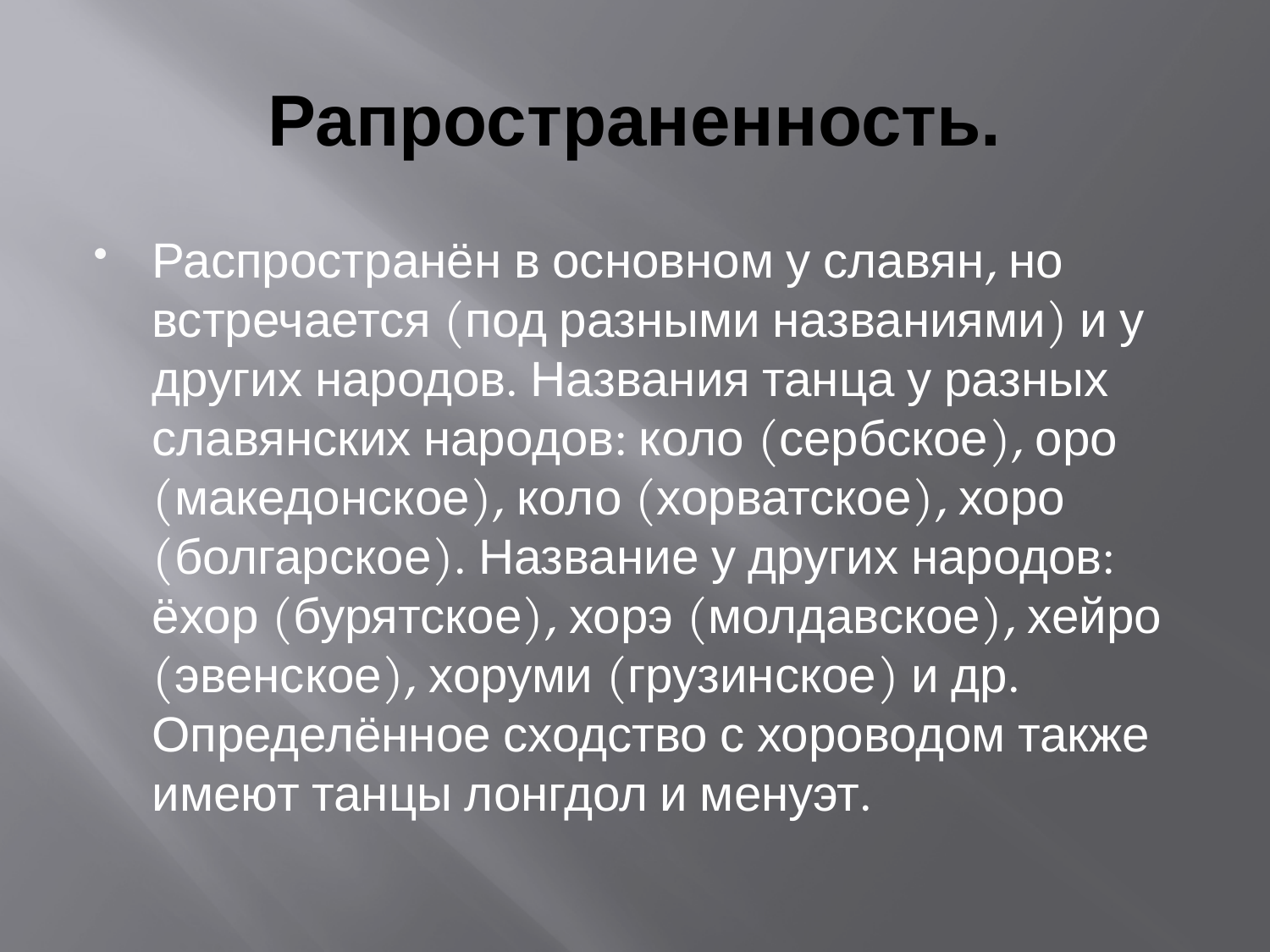

# Рапространенность.
Распространён в основном у славян, но встречается (под разными названиями) и у других народов. Названия танца у разных славянских народов: коло (сербское), оро (македонское), коло (хорватское), хоро (болгарское). Название у других народов: ёхор (бурятское), хорэ (молдавское), хейро (эвенское), хоруми (грузинское) и др. Определённое сходство с хороводом также имеют танцы лонгдол и менуэт.